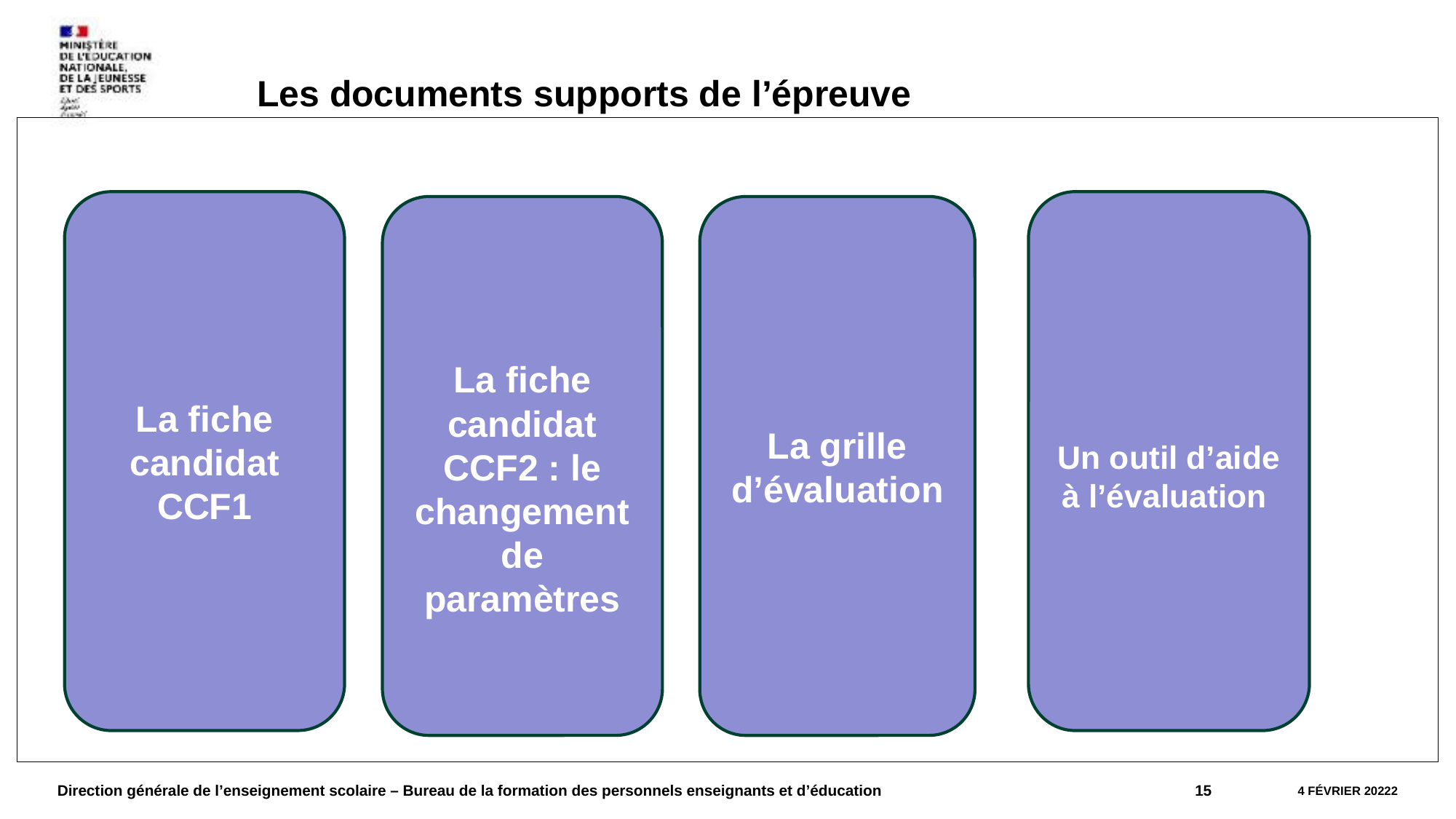

Les documents supports de l’épreuve
#
La fiche candidat CCF1

Un outil d’aide à l’évaluation

La fiche candidat CCF2 : le changement de paramètres
La grille d’évaluation
Direction générale de l’enseignement scolaire – Bureau de la formation des personnels enseignants et d’éducation
15
4 février 20222